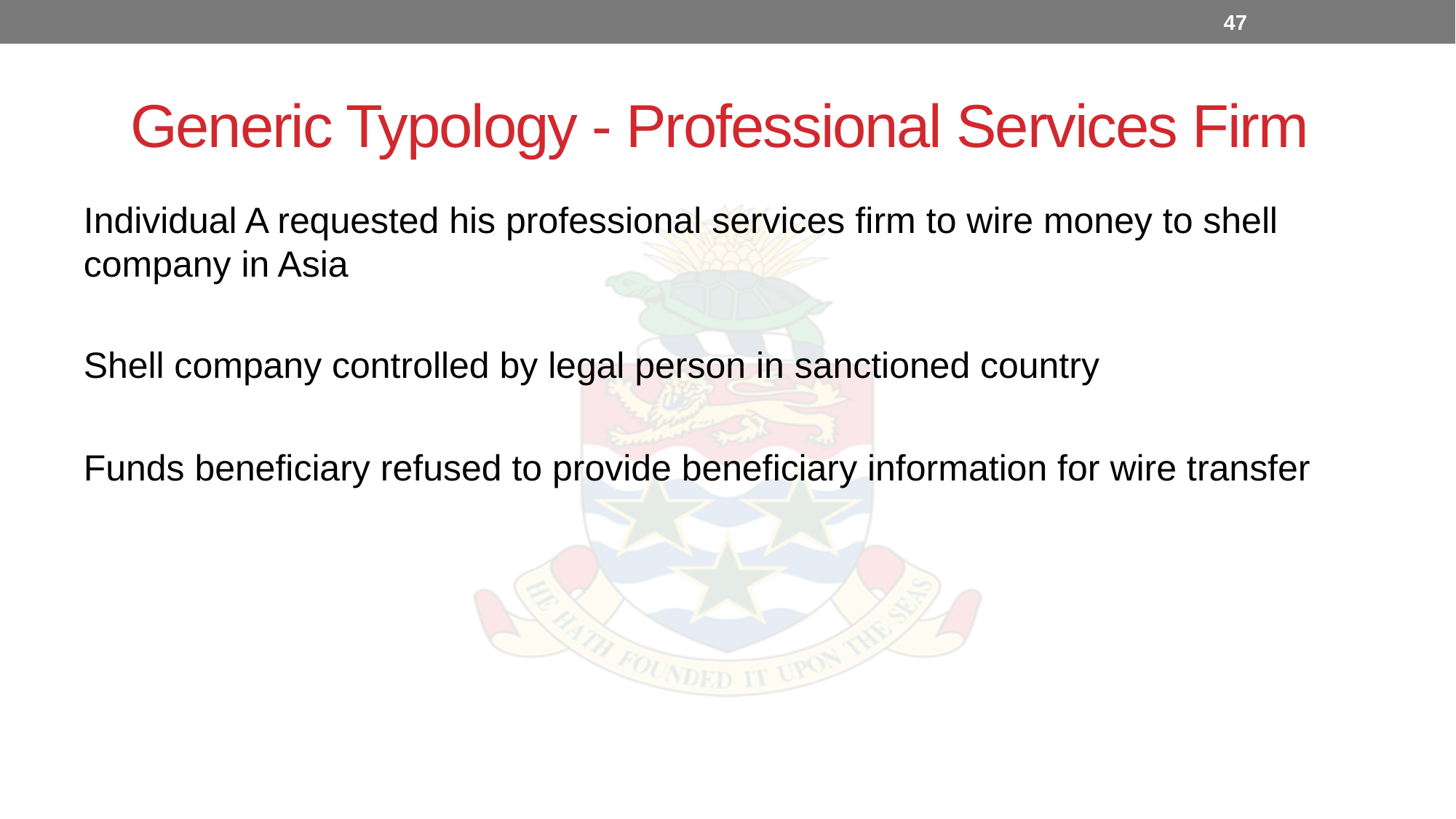

47
# Generic Typology - Professional Services Firm
Individual A requested his professional services firm to wire money to shell company in Asia

Shell company controlled by legal person in sanctioned country

Funds beneficiary refused to provide beneficiary information for wire transfer